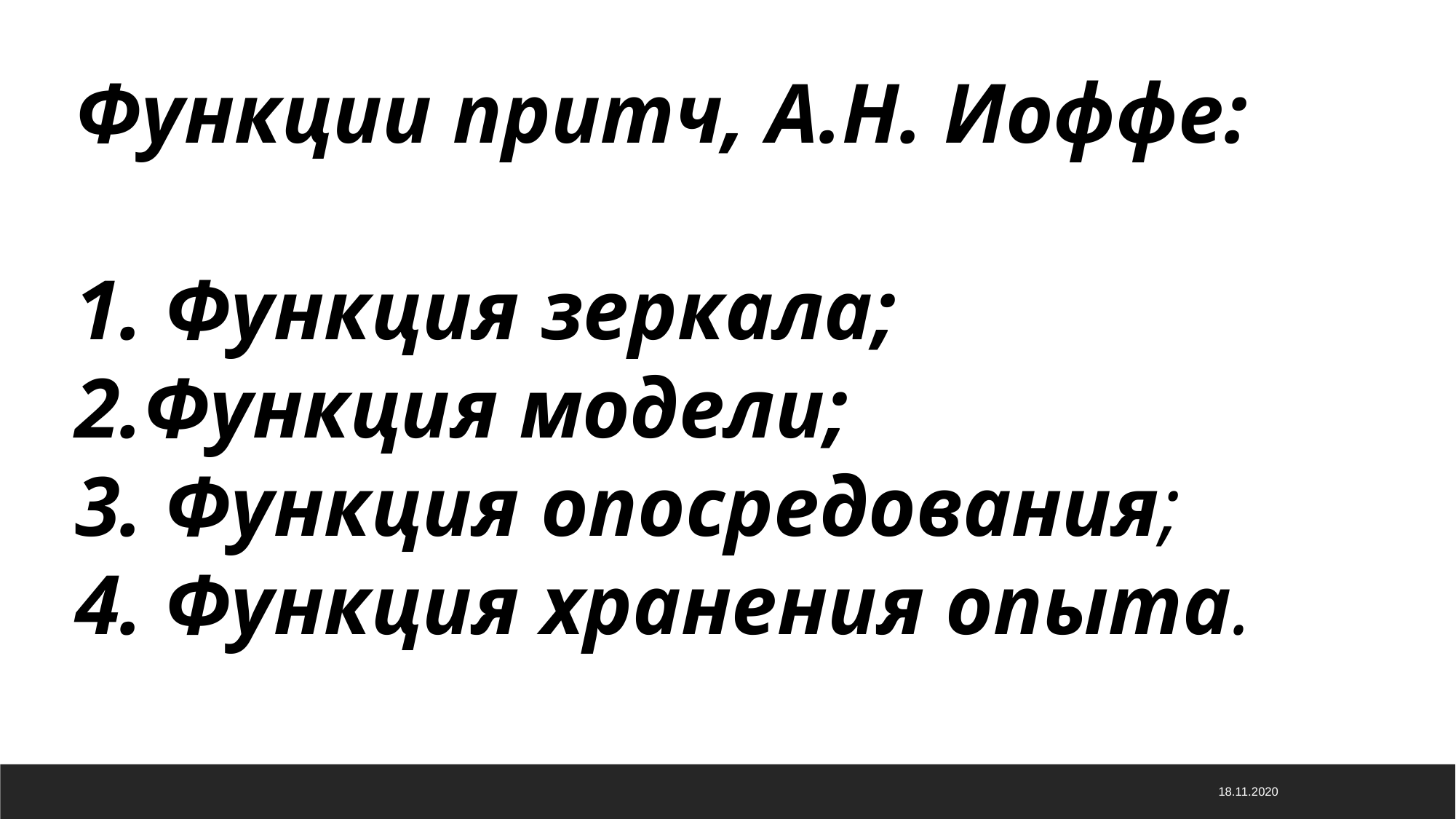

Функции притч, А.Н. Иоффе:

1. Функция зеркала;
2.Функция модели;
3. Функция опосредования;
4. Функция хранения опыта.
18.11.2020